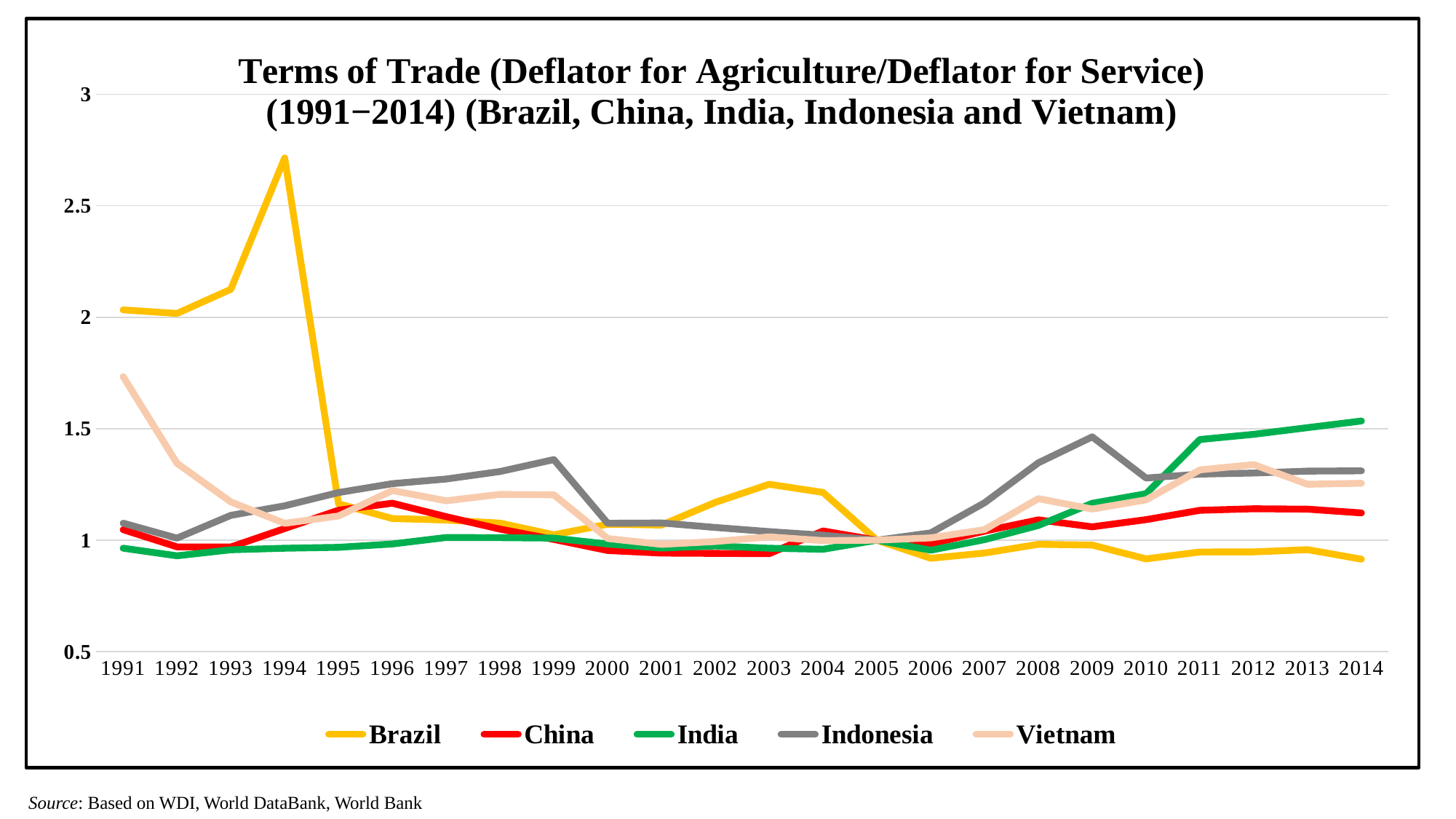

### Chart: Terms of Trade (Deflator for Agriculture/Deflator for Service)
(1991−2014) (Brazil, China, India, Indonesia and Vietnam)

| Category | Brazil | China | India | Indonesia | Vietnam |
|---|---|---|---|---|---|
| 1991 | 2.032743696102708 | 1.047213159656174 | 0.964100622228522 | 1.076241798109097 | 1.733460412794273 |
| 1992 | 2.016880237335014 | 0.969933880671058 | 0.929815670326535 | 1.00906605169536 | 1.344889653852832 |
| 1993 | 2.125202831792978 | 0.969480554142491 | 0.956940315291987 | 1.111341123851324 | 1.171498775107381 |
| 1994 | 2.71421138252995 | 1.052204421221788 | 0.963816077817869 | 1.154277913078598 | 1.075771511716366 |
| 1995 | 1.163281033559213 | 1.134542334712604 | 0.967889146899433 | 1.213557760009268 | 1.108273096804565 |
| 1996 | 1.096991021469024 | 1.165813066967801 | 0.98272709797309 | 1.253509403117635 | 1.222487770915888 |
| 1997 | 1.090023740410588 | 1.105364398409119 | 1.011967459782636 | 1.274120064004248 | 1.176584559993776 |
| 1998 | 1.076672778615346 | 1.049575543549325 | 1.011323055614023 | 1.307679805415686 | 1.205565699500528 |
| 1999 | 1.024094830239614 | 1.00332163526929 | 1.009098679824008 | 1.361420055881056 | 1.203520917701186 |
| 2000 | 1.071756579888403 | 0.953707664190828 | 0.982460567465689 | 1.076003099638866 | 1.007465355908326 |
| 2001 | 1.06760568721769 | 0.941921825926348 | 0.96456466281366 | 1.077252758414543 | 0.981037158308761 |
| 2002 | 1.16971840548024 | 0.940672141062938 | 0.973963789843771 | 1.056906517056103 | 0.993865147108987 |
| 2003 | 1.250689469345006 | 0.939467361388822 | 0.963730789667196 | 1.038570890028047 | 1.014806241211365 |
| 2004 | 1.214110741120613 | 1.041317365766395 | 0.959156748617645 | 1.022097470008098 | 0.997894605972972 |
| 2005 | 1.0 | 1.0 | 1.0 | 1.0 | 1.000000000000208 |
| 2006 | 0.918630732466985 | 0.98308607491413 | 0.95500580863733 | 1.032750787152902 | 1.01034447142135 |
| 2007 | 0.942430252936393 | 1.040648100332881 | 1.00237851943605 | 1.167661093705411 | 1.047288862427487 |
| 2008 | 0.981312672668292 | 1.091145727885743 | 1.06591743194776 | 1.346978567157921 | 1.18627664720449 |
| 2009 | 0.978116823030686 | 1.059727392141396 | 1.165337841707067 | 1.463339795804554 | 1.139590214896205 |
| 2010 | 0.915988107094026 | 1.091980047779647 | 1.208390775643411 | 1.278596623865271 | 1.180848635477577 |
| 2011 | 0.947115583006591 | 1.133886473169272 | 1.451519979420335 | 1.296183796978762 | 1.315257777230919 |
| 2012 | 0.947573611545716 | 1.14078330862807 | 1.474781588382494 | 1.301054803338821 | 1.338945986609198 |
| 2013 | 0.957405818471554 | 1.139116402594825 | 1.504718444862209 | 1.30959820246318 | 1.250776740895126 |
| 2014 | 0.91466342184716 | 1.12221999762474 | 1.534593667954355 | 1.310842715254072 | 1.255175158105954 |
Source: Based on WDI, World DataBank, World Bank